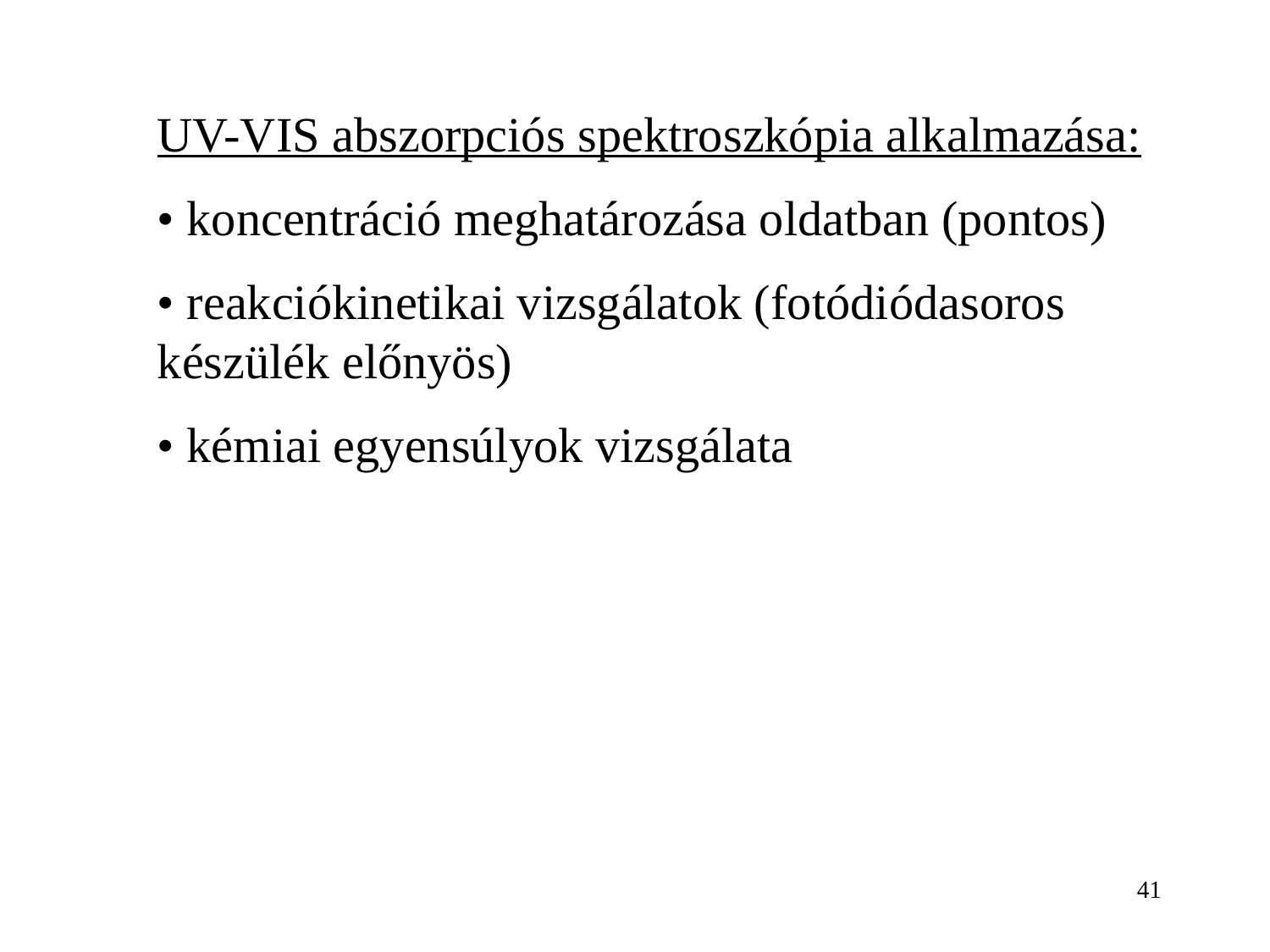

UV-VIS abszorpciós spektroszkópia alkalmazása:
• koncentráció meghatározása oldatban (pontos)
• reakciókinetikai vizsgálatok (fotódiódasoros készülék előnyös)
• kémiai egyensúlyok vizsgálata
41